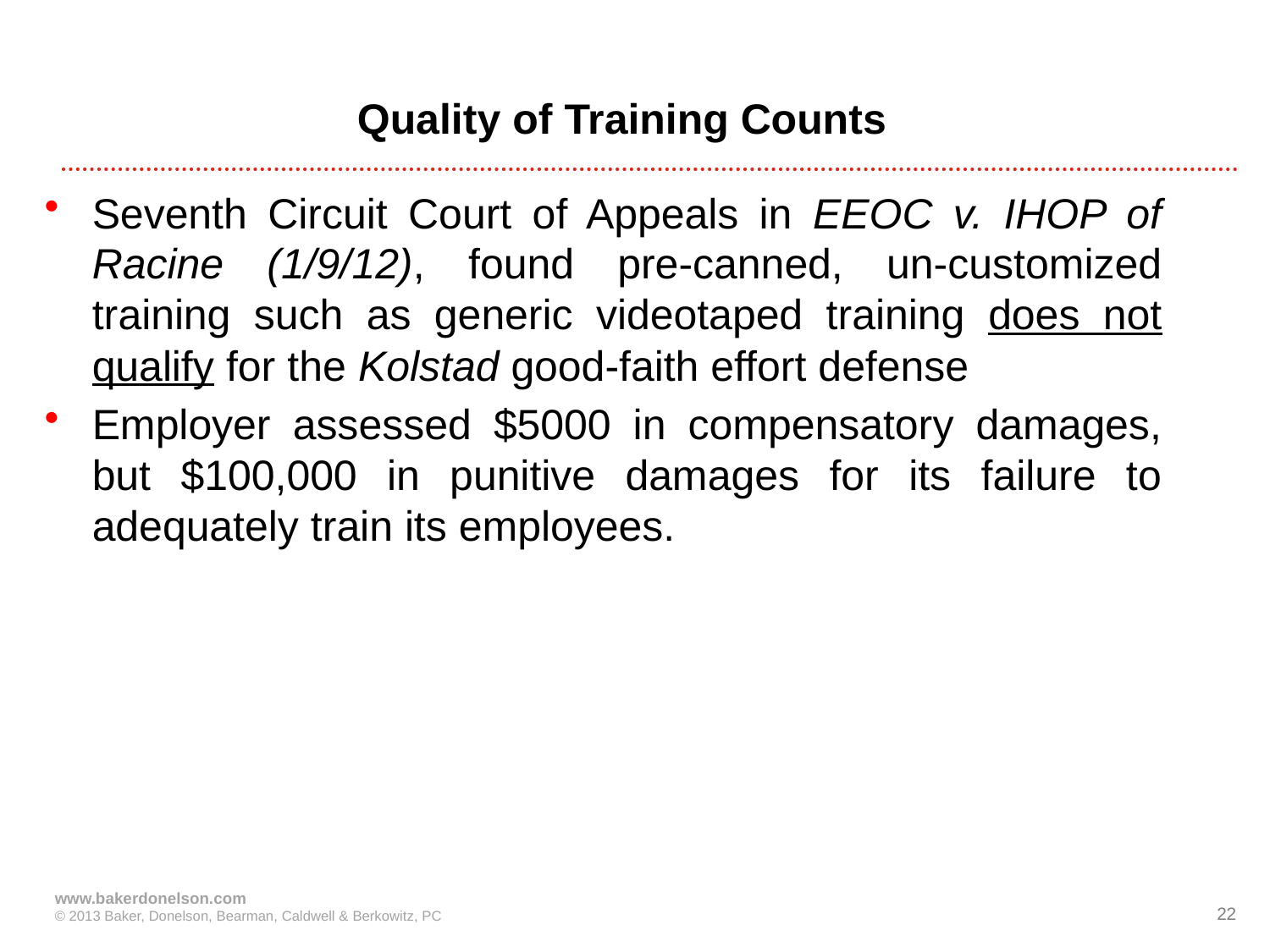

# Quality of Training Counts
Seventh Circuit Court of Appeals in EEOC v. IHOP of Racine (1/9/12), found pre-canned, un-customized training such as generic videotaped training does not qualify for the Kolstad good-faith effort defense
Employer assessed $5000 in compensatory damages, but $100,000 in punitive damages for its failure to adequately train its employees.